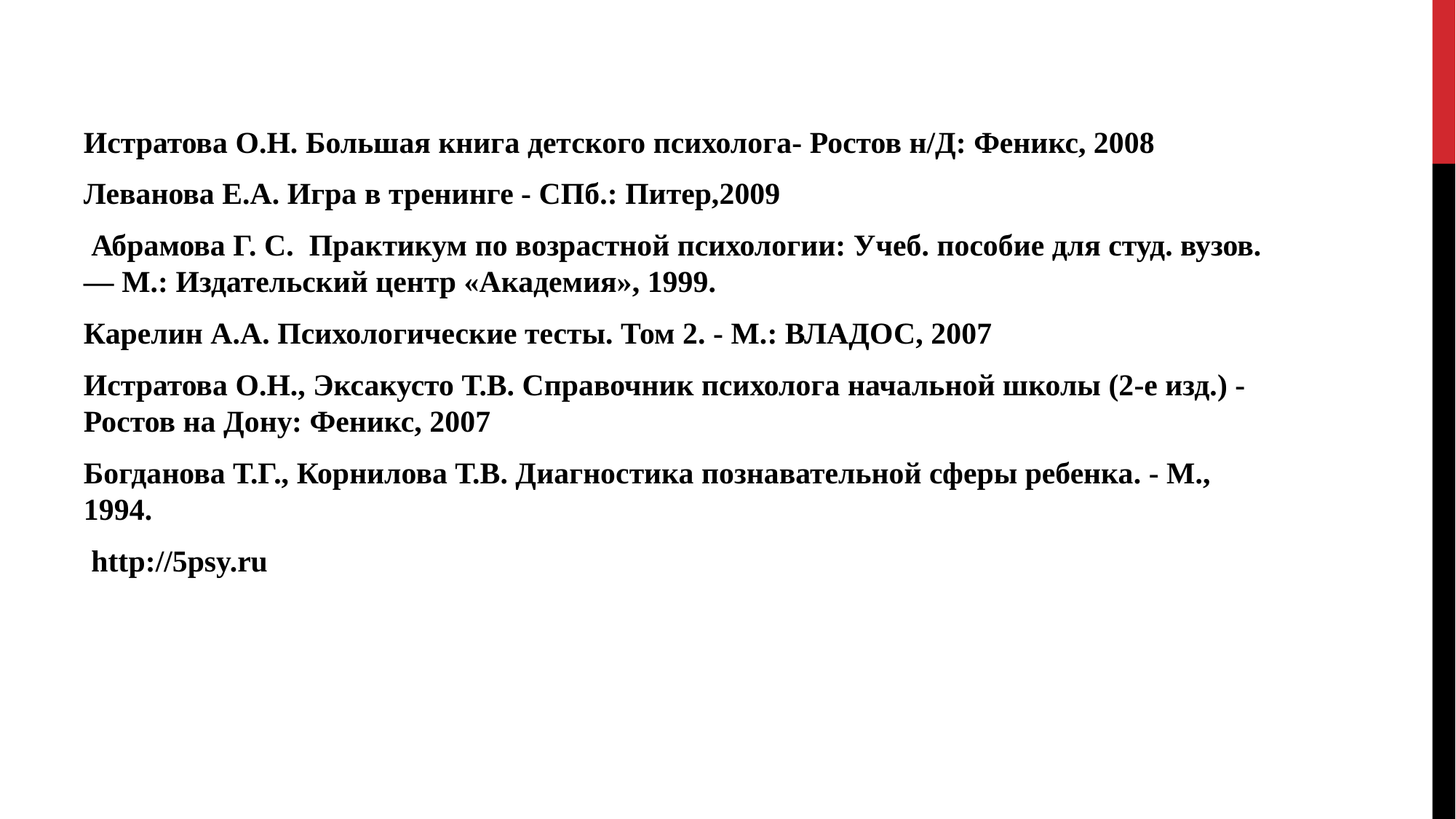

Истратова О.Н. Большая книга детского психолога- Ростов н/Д: Феникс, 2008
Леванова Е.А. Игра в тренинге - СПб.: Питер,2009
 Абрамова Г. С.  Практикум по возрастной психологии: Учеб. пособие для студ. вузов.— М.: Издательский центр «Академия», 1999.
Карелин А.А. Психологические тесты. Том 2. - М.: ВЛАДОС, 2007
Истратова О.Н., Эксакусто Т.В. Справочник психолога начальной школы (2-е изд.) - Ростов на Дону: Феникс, 2007
Богданова Т.Г., Корнилова Т.В. Диагностика познавательной сферы ребенка. - М., 1994.
 http://5psy.ru